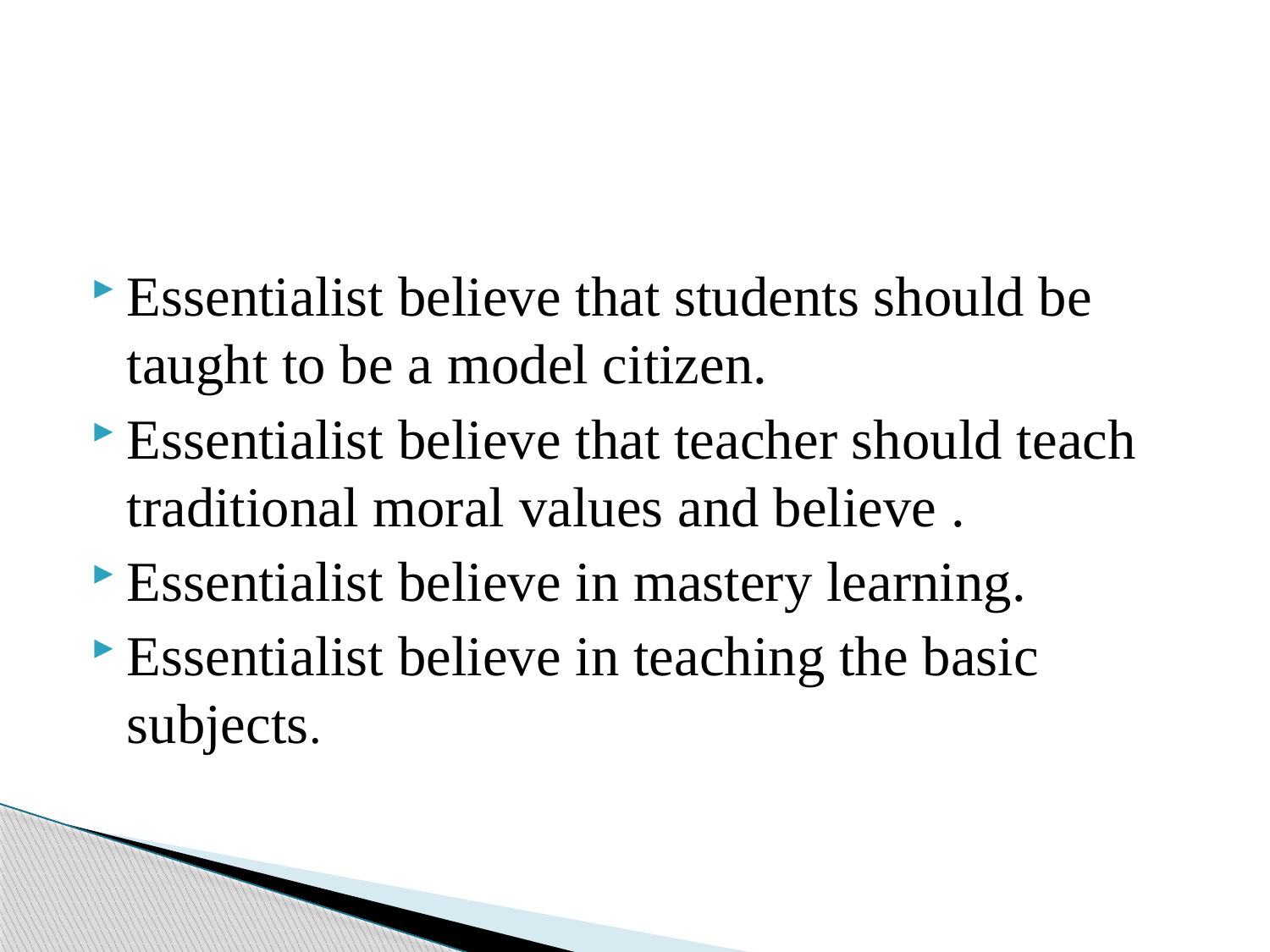

#
Essentialist believe that students should be taught to be a model citizen.
Essentialist believe that teacher should teach traditional moral values and believe .
Essentialist believe in mastery learning.
Essentialist believe in teaching the basic subjects.